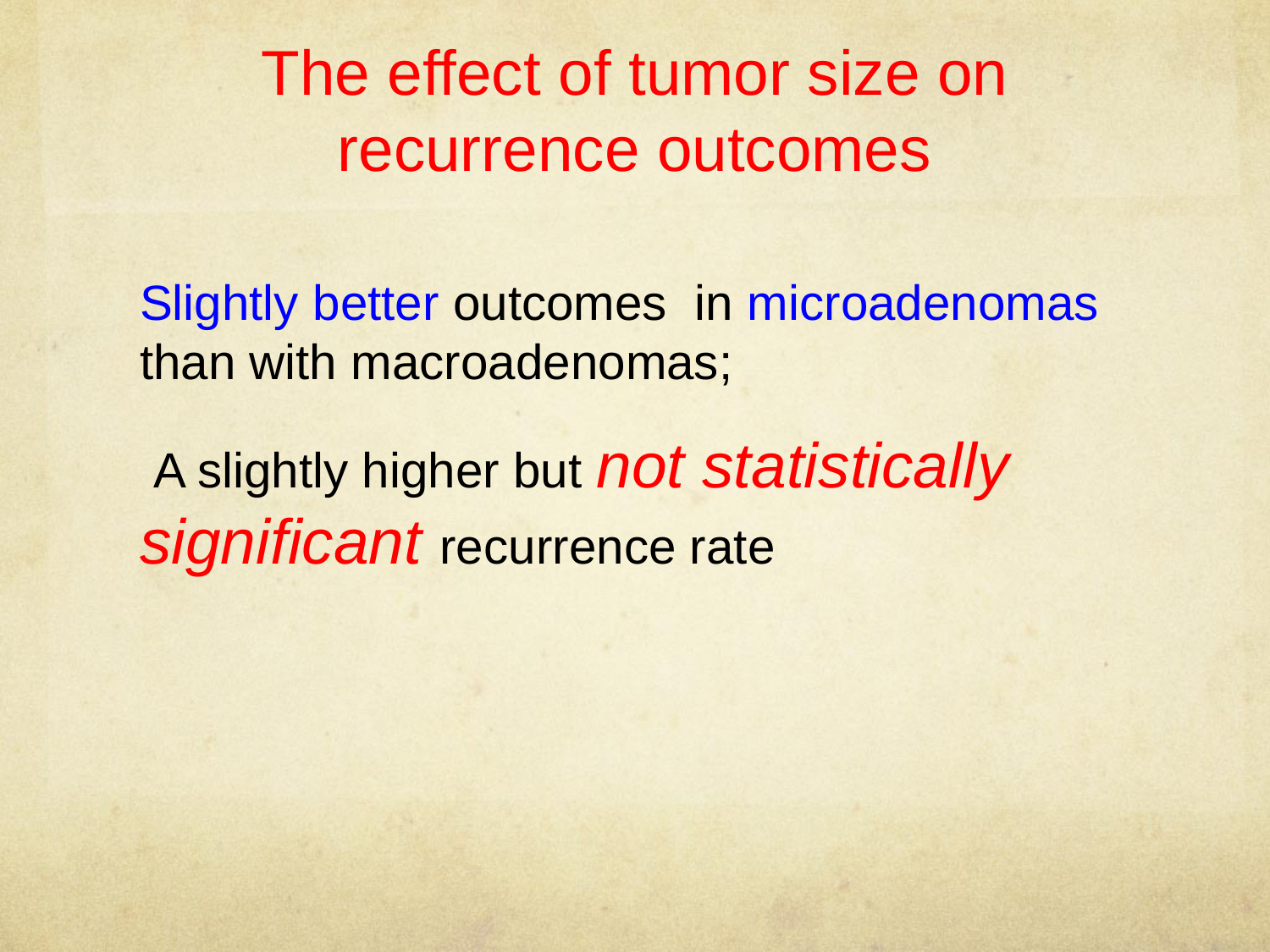

# The effect of tumor size on recurrence outcomes
Slightly better outcomes  in microadenomas than with macroadenomas;
 A slightly higher but not statistically significant recurrence rate